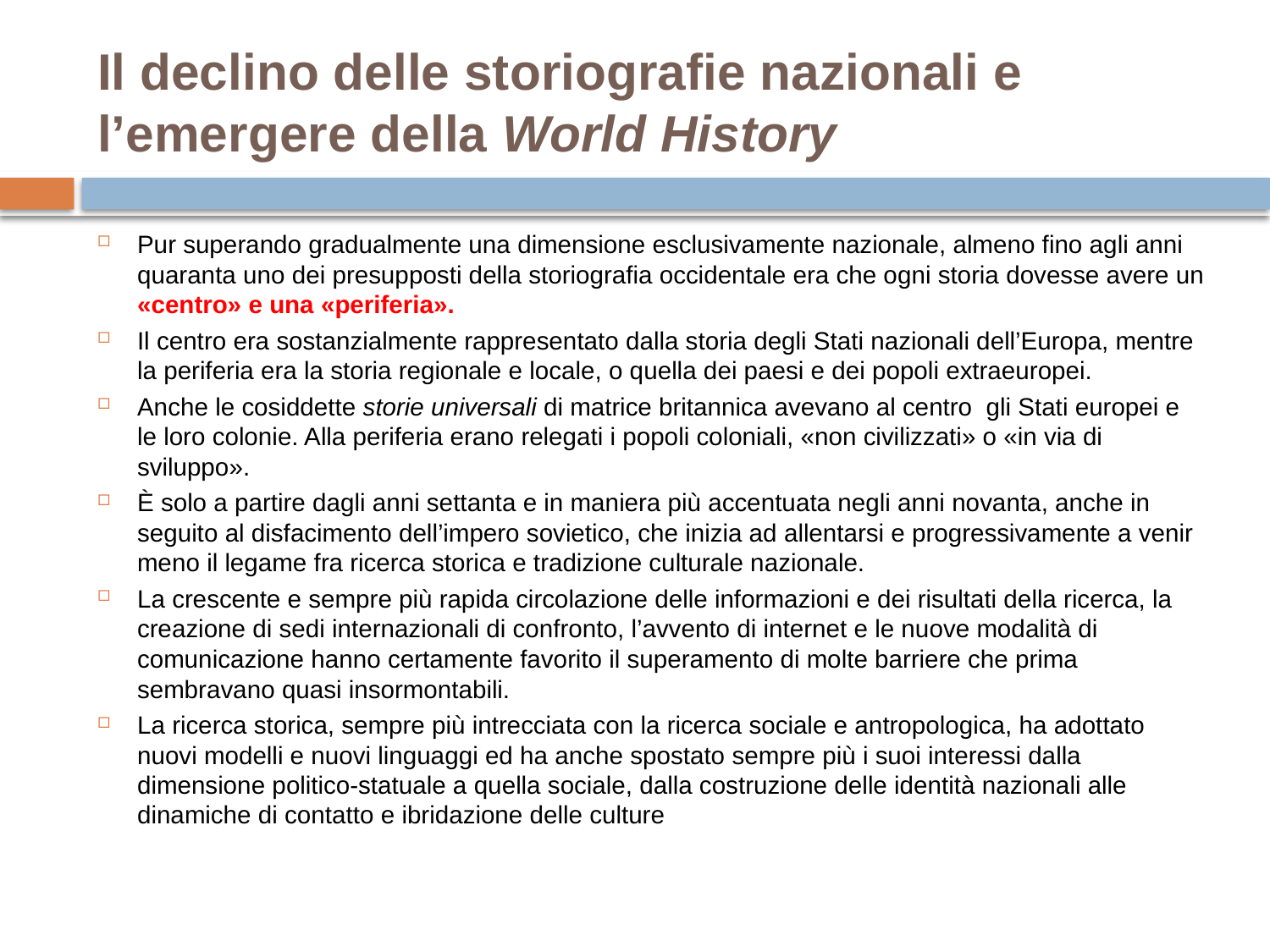

# Il declino delle storiografie nazionali e l’emergere della World History
Pur superando gradualmente una dimensione esclusivamente nazionale, almeno fino agli anni quaranta uno dei presupposti della storiografia occidentale era che ogni storia dovesse avere un «centro» e una «periferia».
Il centro era sostanzialmente rappresentato dalla storia degli Stati nazionali dell’Europa, mentre la periferia era la storia regionale e locale, o quella dei paesi e dei popoli extraeuropei.
Anche le cosiddette storie universali di matrice britannica avevano al centro  gli Stati europei e le loro colonie. Alla periferia erano relegati i popoli coloniali, «non civilizzati» o «in via di sviluppo».
È solo a partire dagli anni settanta e in maniera più accentuata negli anni novanta, anche in seguito al disfacimento dell’impero sovietico, che inizia ad allentarsi e progressivamente a venir meno il legame fra ricerca storica e tradizione culturale nazionale.
La crescente e sempre più rapida circolazione delle informazioni e dei risultati della ricerca, la creazione di sedi internazionali di confronto, l’avvento di internet e le nuove modalità di comunicazione hanno certamente favorito il superamento di molte barriere che prima sembravano quasi insormontabili.
La ricerca storica, sempre più intrecciata con la ricerca sociale e antropologica, ha adottato nuovi modelli e nuovi linguaggi ed ha anche spostato sempre più i suoi interessi dalla dimensione politico-statuale a quella sociale, dalla costruzione delle identità nazionali alle dinamiche di contatto e ibridazione delle culture